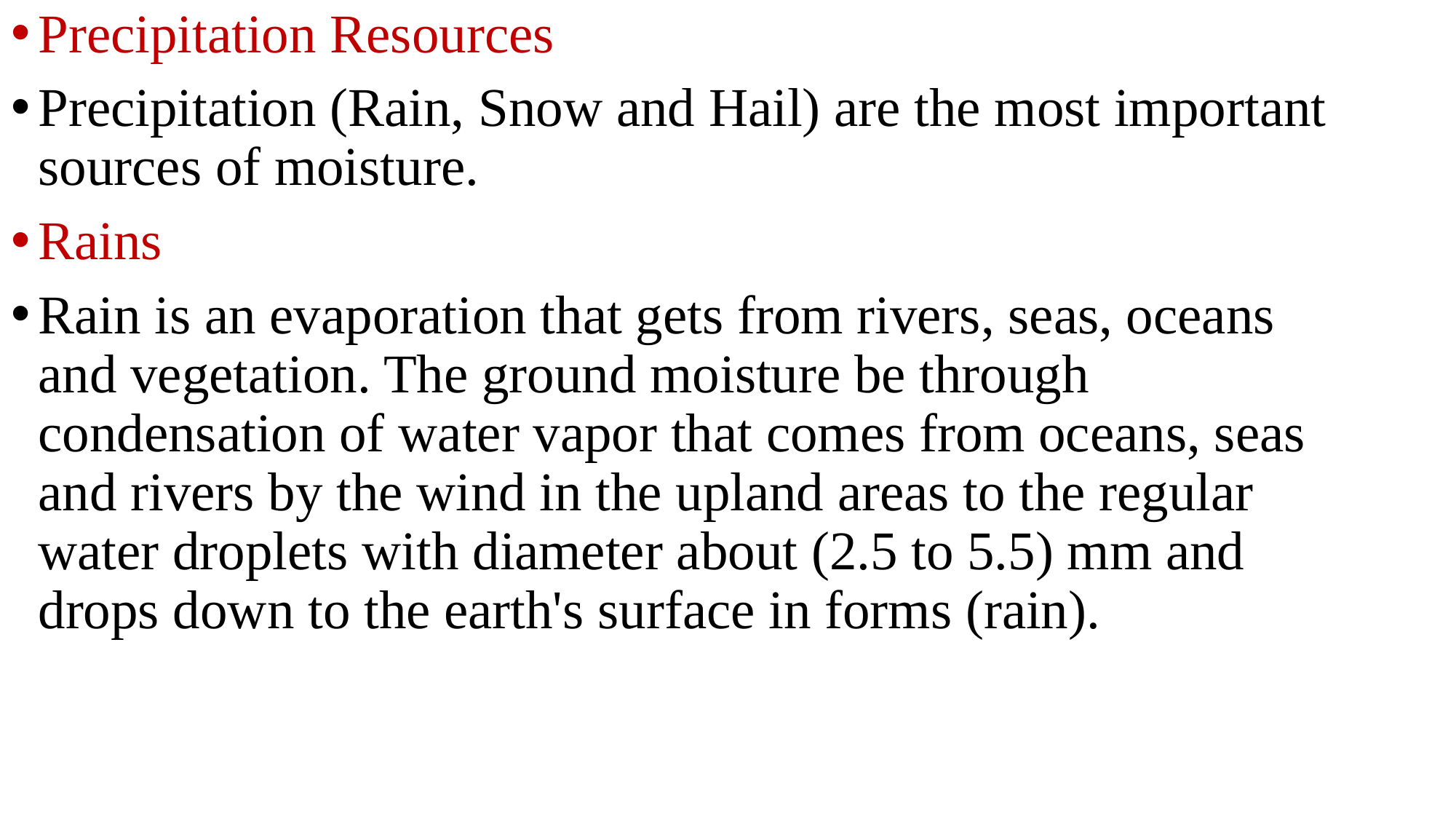

Precipitation Resources
Precipitation (Rain, Snow and Hail) are the most important sources of moisture.
Rains
Rain is an evaporation that gets from rivers, seas, oceans and vegetation. The ground moisture be through condensation of water vapor that comes from oceans, seas and rivers by the wind in the upland areas to the regular water droplets with diameter about (2.5 to 5.5) mm and drops down to the earth's surface in forms (rain).